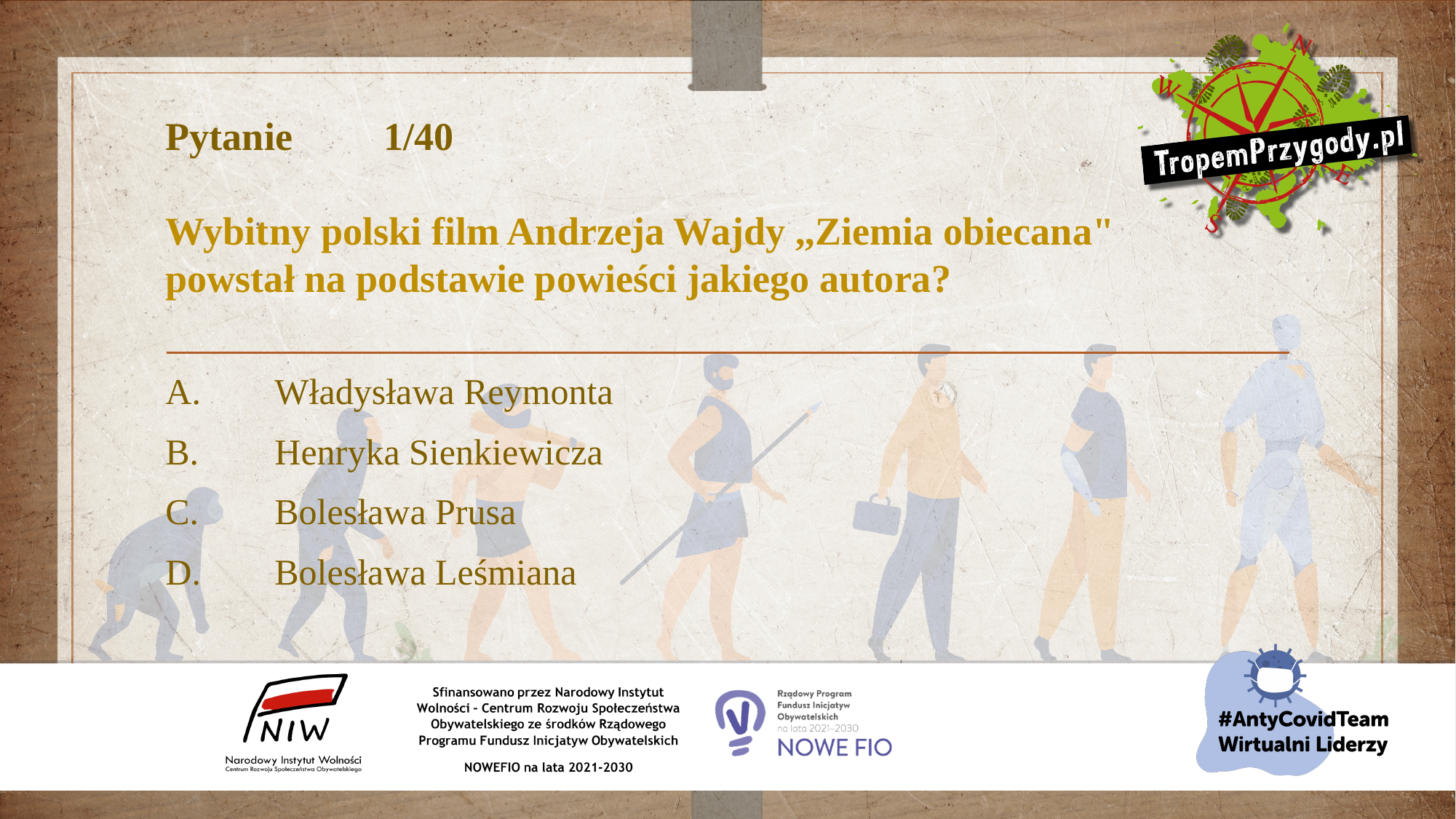

# Pytanie 	1/40 Wybitny polski film Andrzeja Wajdy ,,Ziemia obiecana" powstał na podstawie powieści jakiego autora?
A.	Władysława Reymonta
B.	Henryka Sienkiewicza
C.	Bolesława Prusa
D.	Bolesława Leśmiana